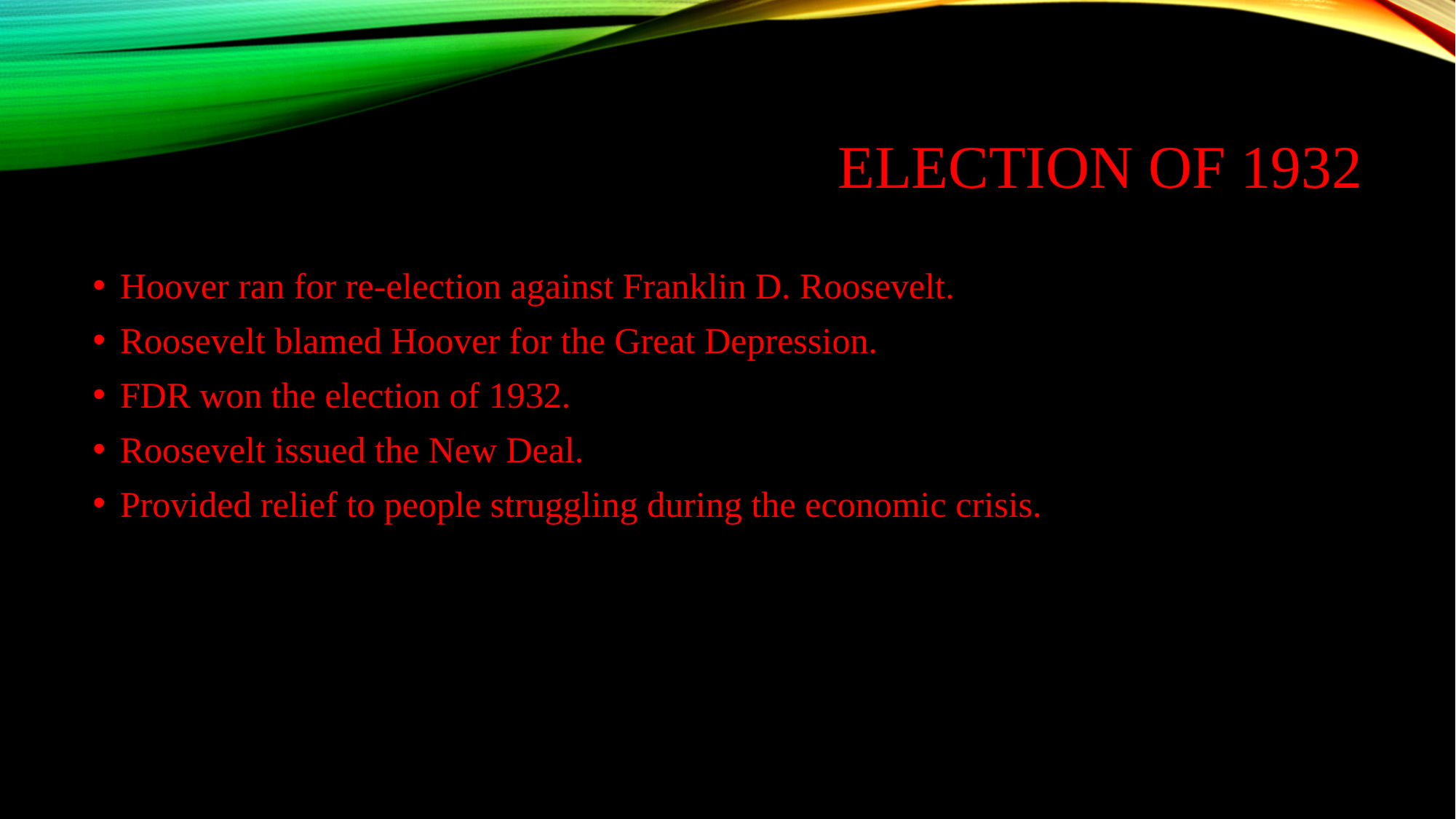

# Election of 1932
Hoover ran for re-election against Franklin D. Roosevelt.
Roosevelt blamed Hoover for the Great Depression.
FDR won the election of 1932.
Roosevelt issued the New Deal.
Provided relief to people struggling during the economic crisis.